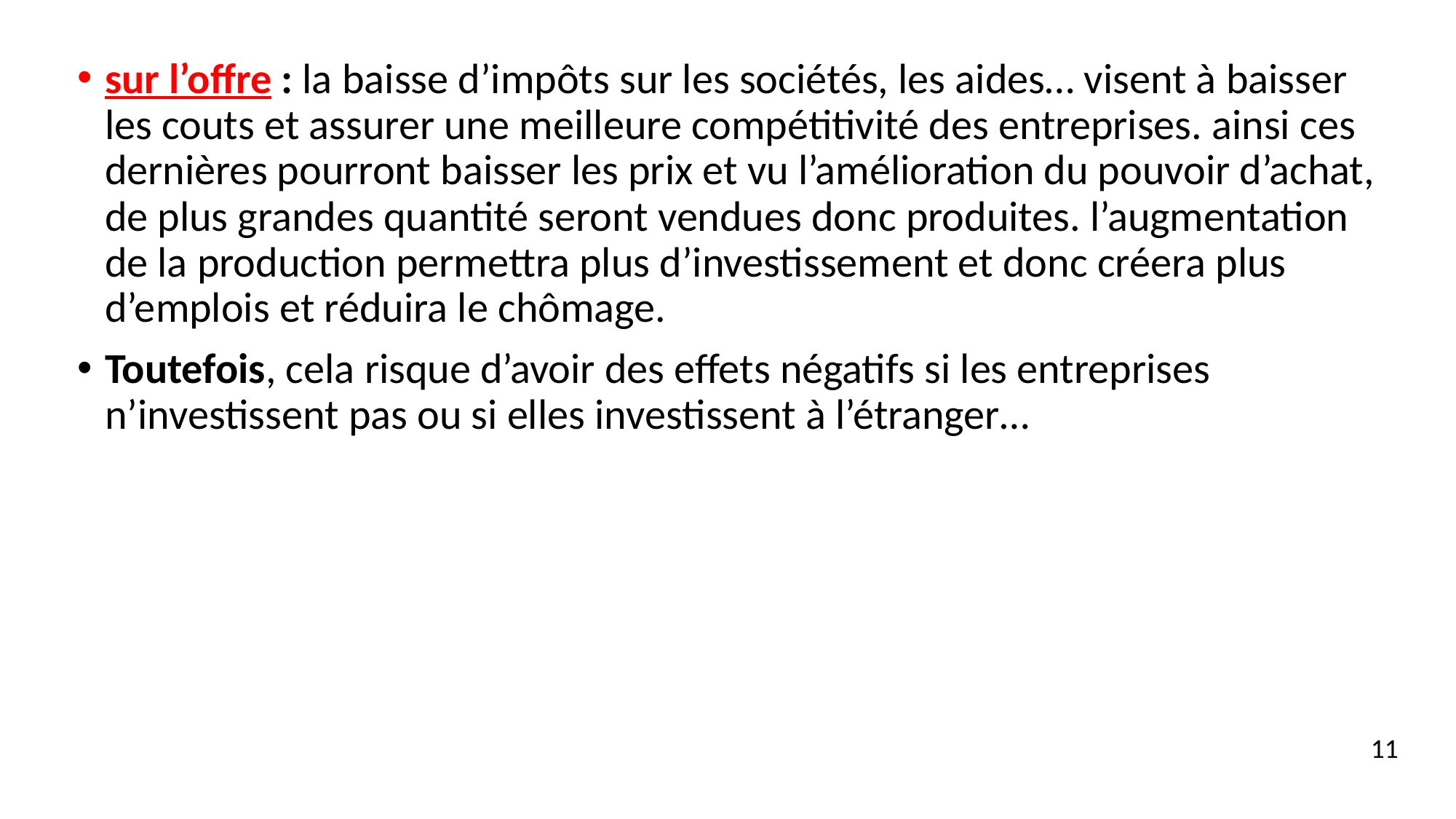

sur l’offre : la baisse d’impôts sur les sociétés, les aides… visent à baisser les couts et assurer une meilleure compétitivité des entreprises. ainsi ces dernières pourront baisser les prix et vu l’amélioration du pouvoir d’achat, de plus grandes quantité seront vendues donc produites. l’augmentation de la production permettra plus d’investissement et donc créera plus d’emplois et réduira le chômage.
Toutefois, cela risque d’avoir des effets négatifs si les entreprises n’investissent pas ou si elles investissent à l’étranger…

11